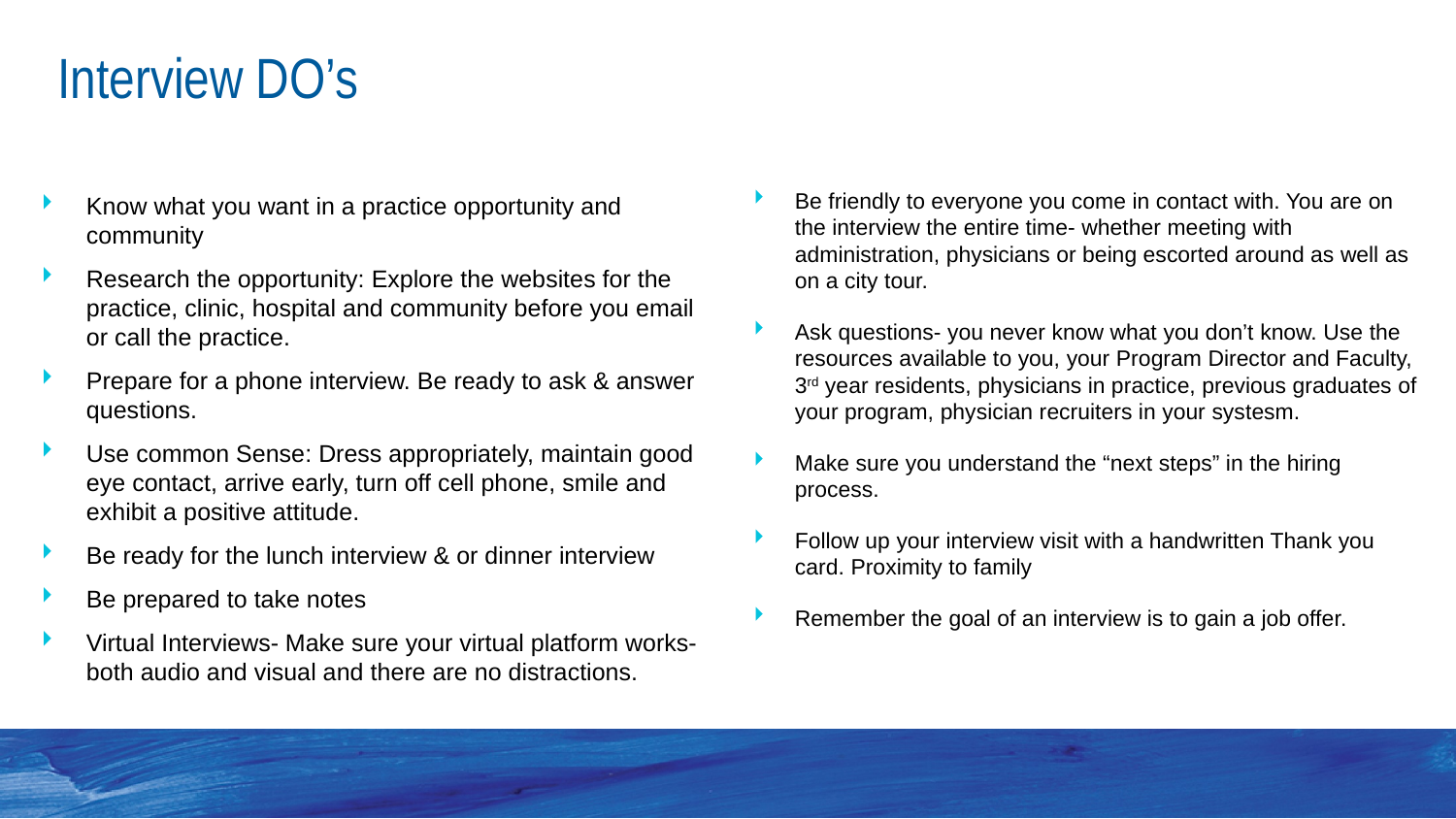

# Interview DO’s
Be friendly to everyone you come in contact with. You are on the interview the entire time- whether meeting with administration, physicians or being escorted around as well as on a city tour.
Ask questions- you never know what you don’t know. Use the resources available to you, your Program Director and Faculty, 3rd year residents, physicians in practice, previous graduates of your program, physician recruiters in your systesm.
Make sure you understand the “next steps” in the hiring process.
Follow up your interview visit with a handwritten Thank you card. Proximity to family
Remember the goal of an interview is to gain a job offer.
Know what you want in a practice opportunity and community
Research the opportunity: Explore the websites for the practice, clinic, hospital and community before you email or call the practice.
Prepare for a phone interview. Be ready to ask & answer questions.
Use common Sense: Dress appropriately, maintain good eye contact, arrive early, turn off cell phone, smile and exhibit a positive attitude.
Be ready for the lunch interview & or dinner interview
Be prepared to take notes
Virtual Interviews- Make sure your virtual platform works- both audio and visual and there are no distractions.